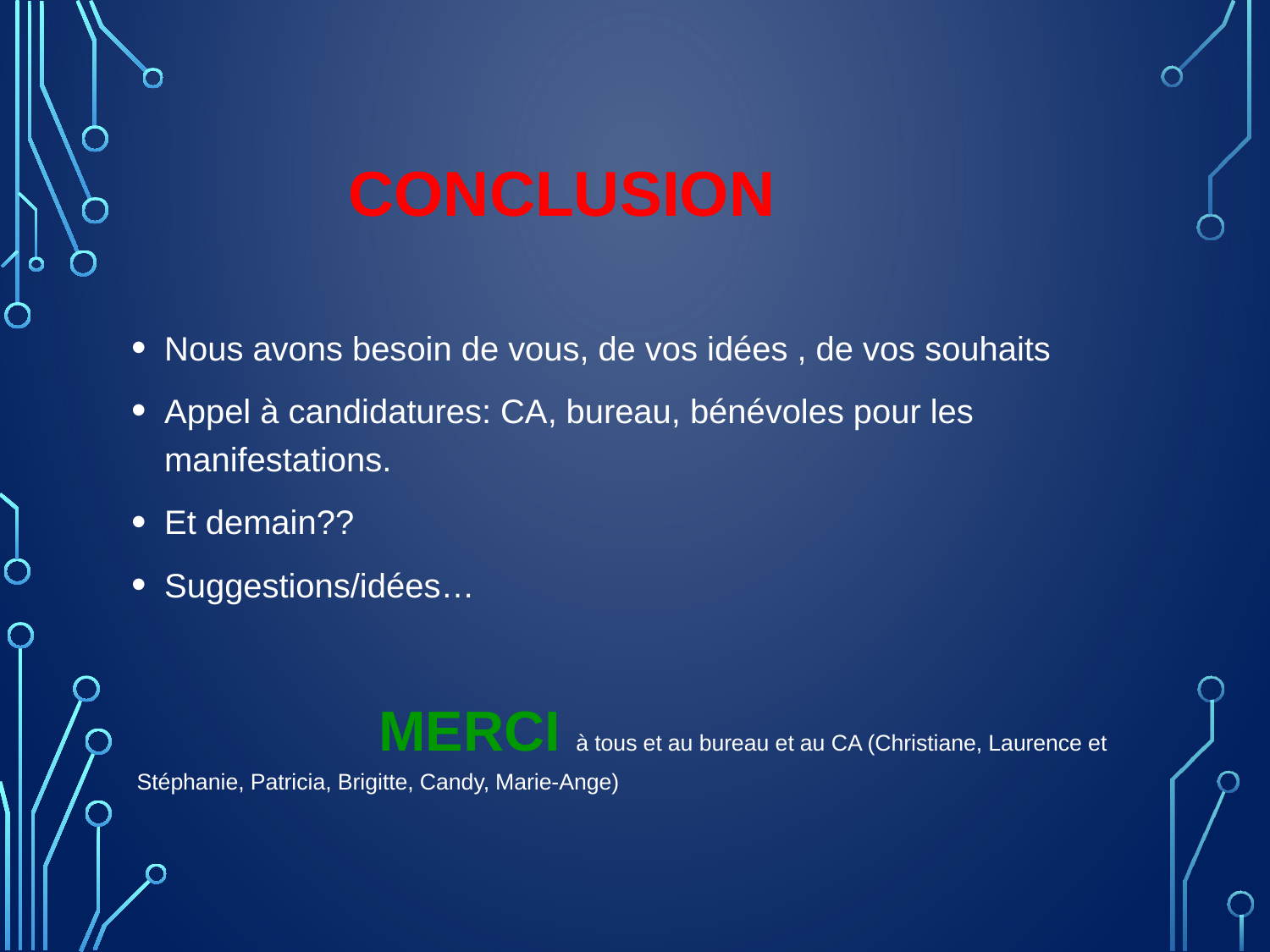

# CONCLUSION
Nous avons besoin de vous, de vos idées , de vos souhaits
Appel à candidatures: CA, bureau, bénévoles pour les manifestations.
Et demain??
Suggestions/idées…

                          MERCI à tous et au bureau et au CA (Christiane, Laurence et Stéphanie, Patricia, Brigitte, Candy, Marie-Ange)